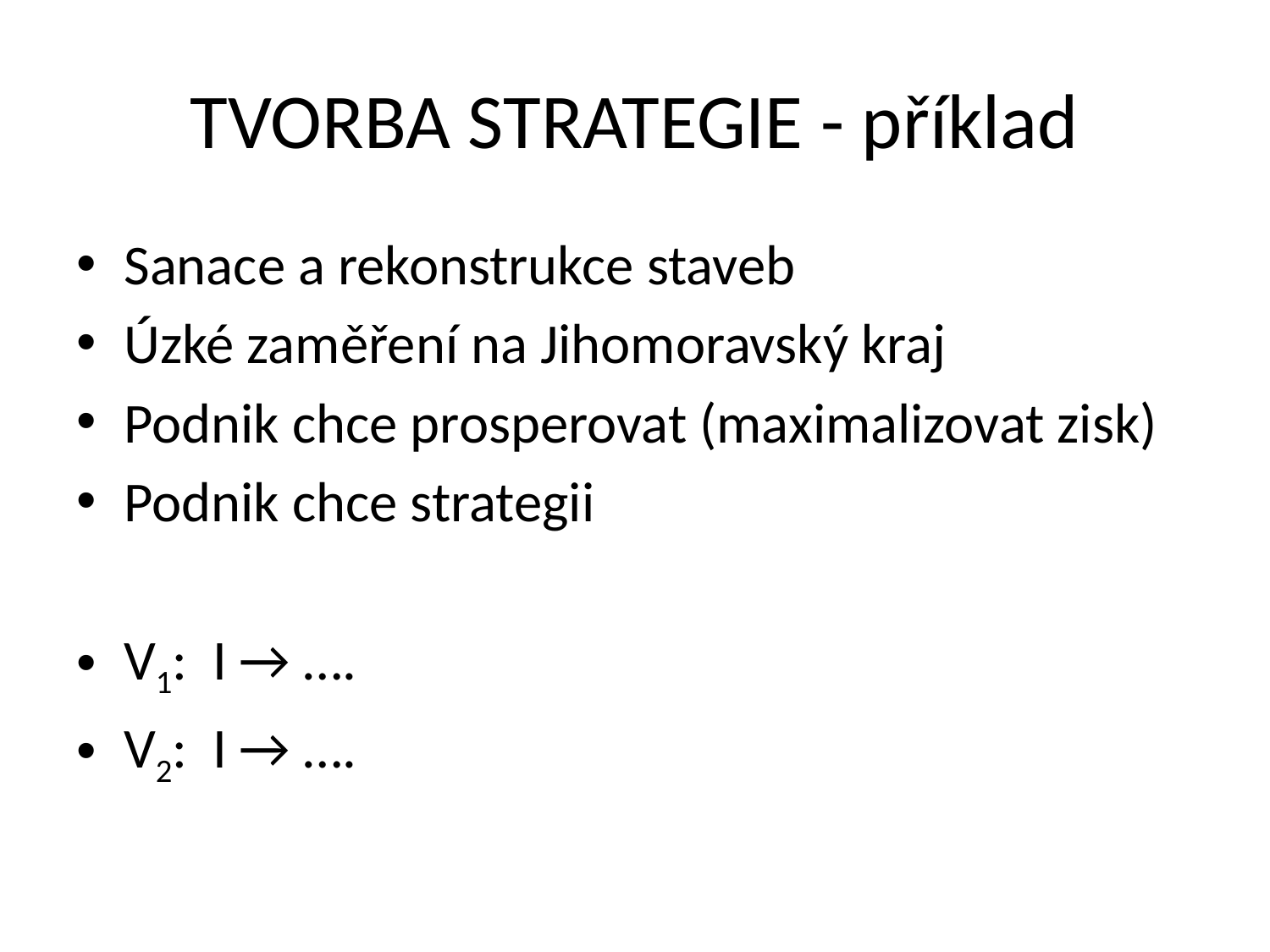

# TVORBA STRATEGIE - příklad
Sanace a rekonstrukce staveb
Úzké zaměření na Jihomoravský kraj
Podnik chce prosperovat (maximalizovat zisk)
Podnik chce strategii

V1:  I → ….
V2:  I → ….